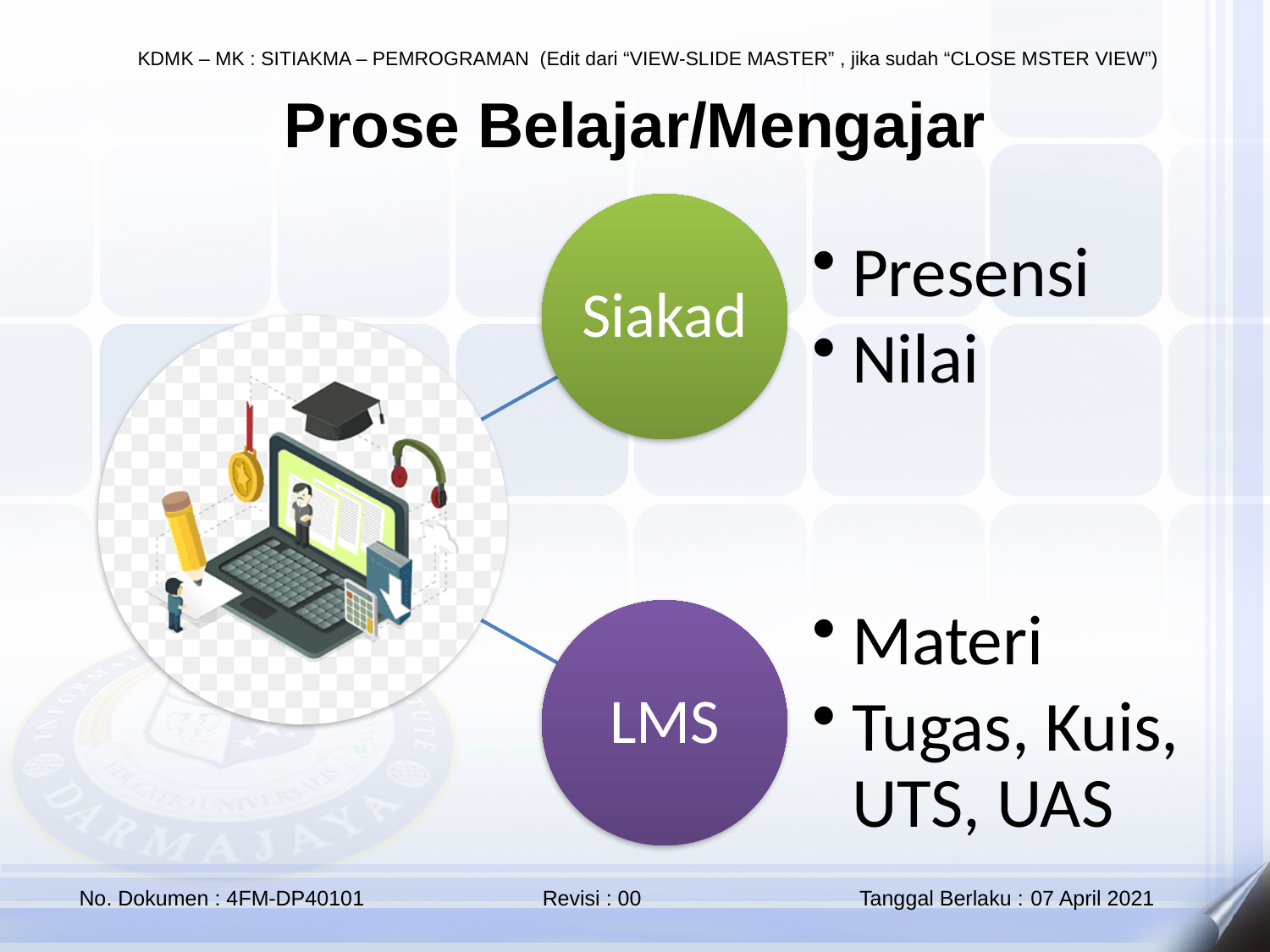

Prose Belajar/Mengajar
Siakad
Presensi
Nilai
LMS
Materi
Tugas, Kuis, UTS, UAS